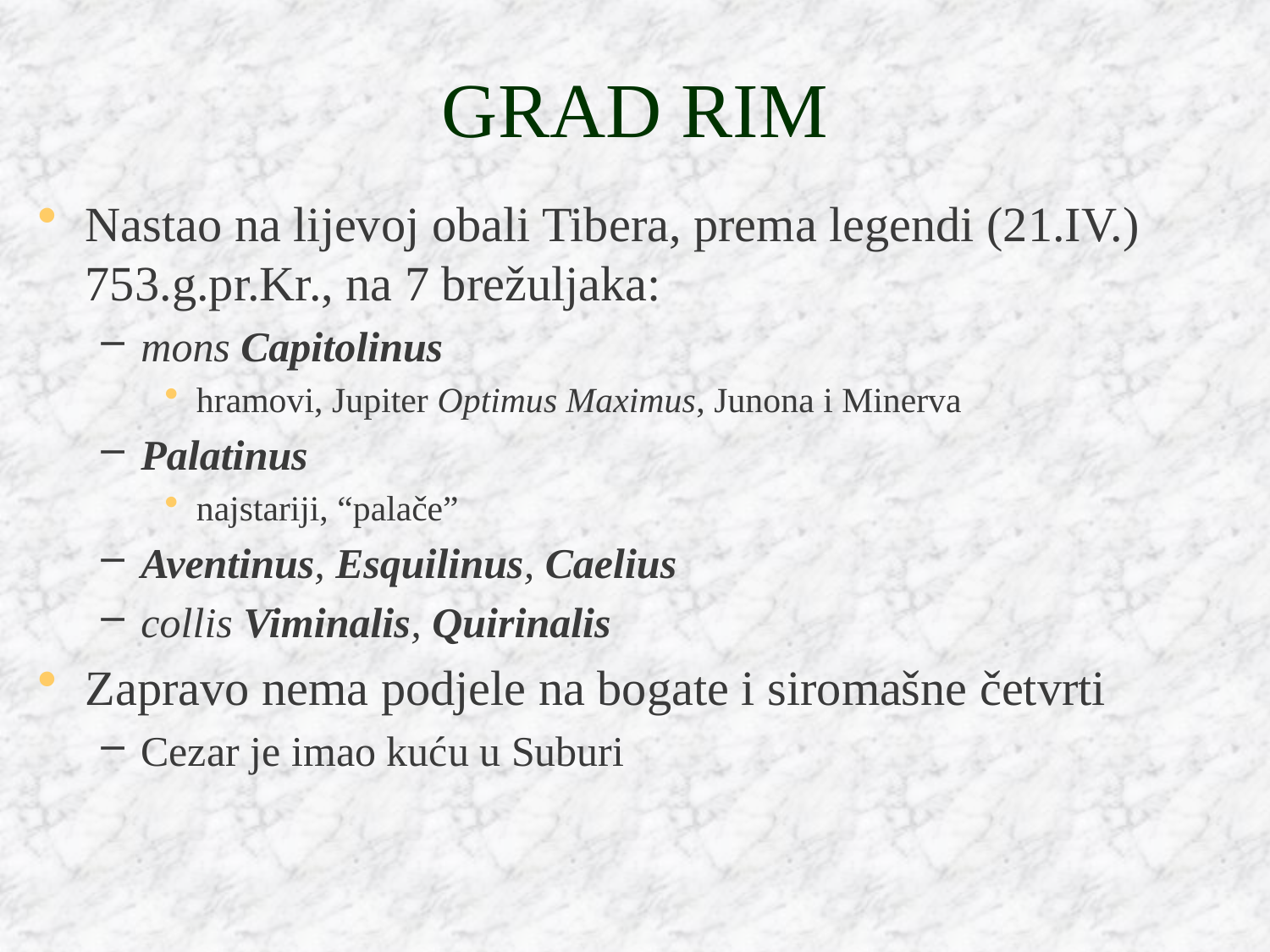

# GRAD RIM
Nastao na lijevoj obali Tibera, prema legendi (21.IV.) 753.g.pr.Kr., na 7 brežuljaka:
mons Capitolinus
hramovi, Jupiter Optimus Maximus, Junona i Minerva
Palatinus
najstariji, “palače”
Aventinus, Esquilinus, Caelius
collis Viminalis, Quirinalis
Zapravo nema podjele na bogate i siromašne četvrti
Cezar je imao kuću u Suburi